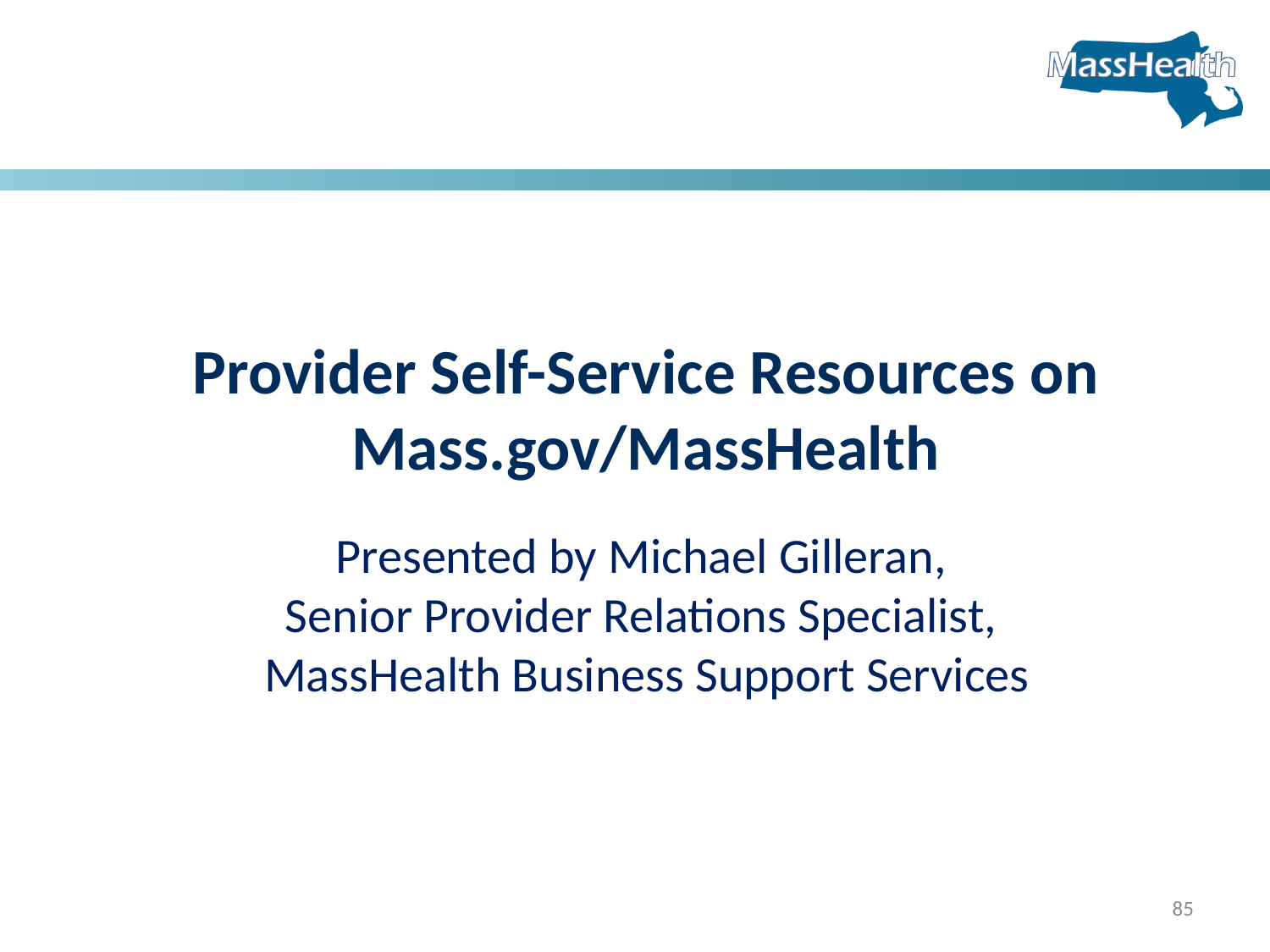

Provider Self-Service Resources on Mass.gov/MassHealth
Presented by Michael Gilleran,
Senior Provider Relations Specialist,
MassHealth Business Support Services
85